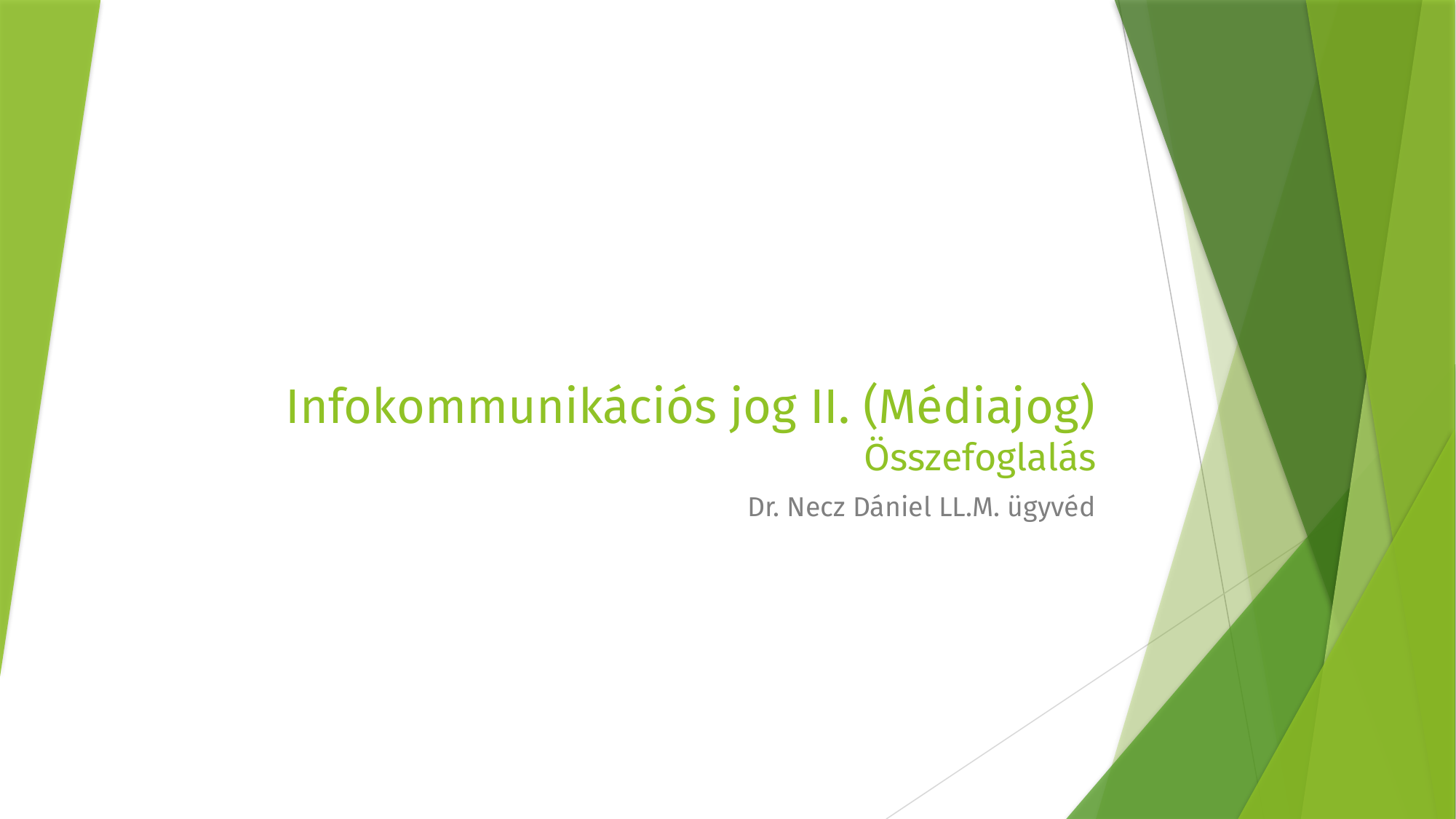

# Infokommunikációs jog II. (Médiajog) Összefoglalás
Dr. Necz Dániel LL.M. ügyvéd